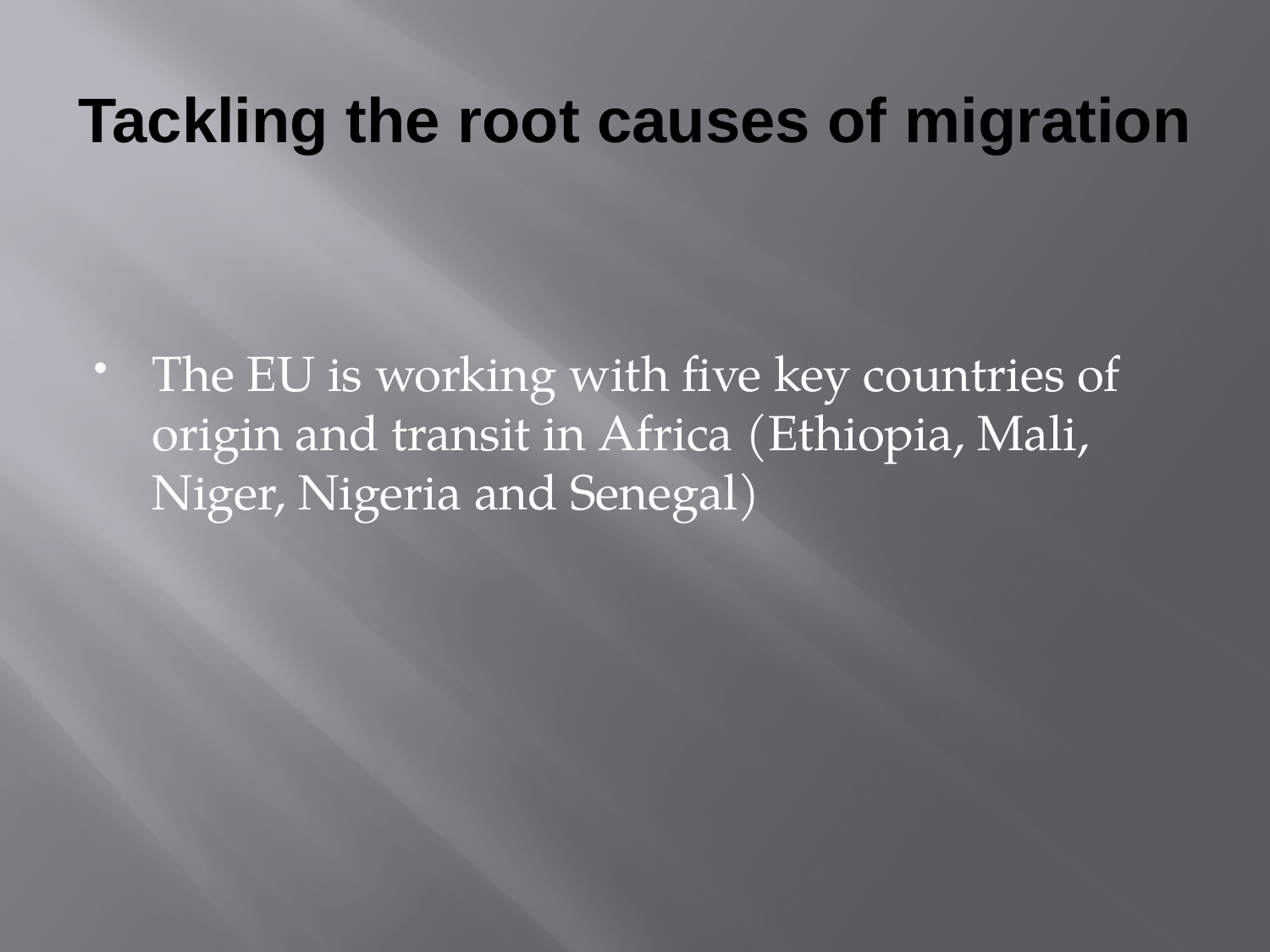

# Tackling the root causes of migration
The EU is working with five key countries of origin and transit in Africa (Ethiopia, Mali, Niger, Nigeria and Senegal)